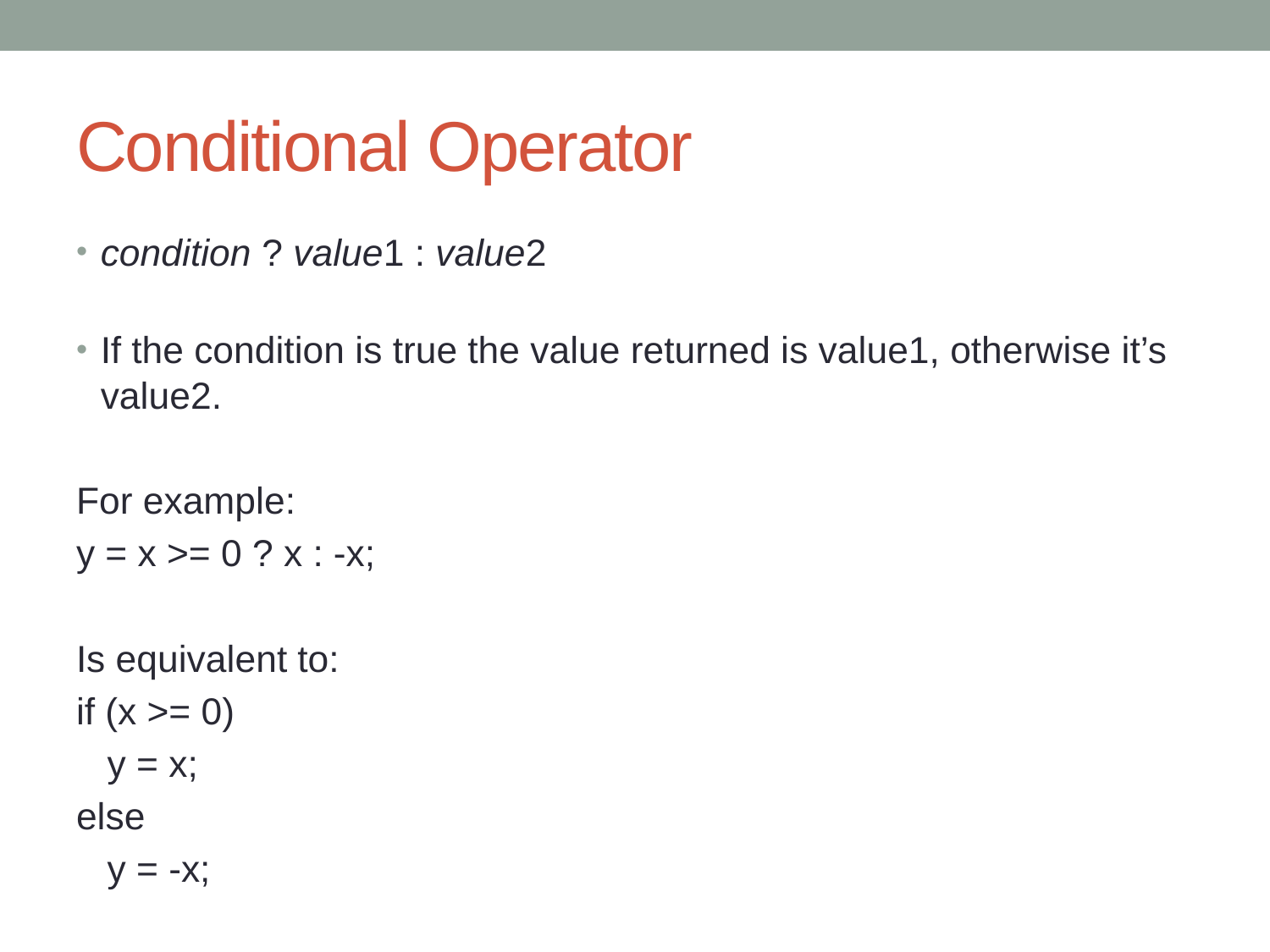

# Conditional Operator
condition ? value1 : value2
If the condition is true the value returned is value1, otherwise it’s value2.

For example:
y = x >= 0 ? x : -x;

Is equivalent to:
if (x >= 0)
   y = x;
else
   y = -x;